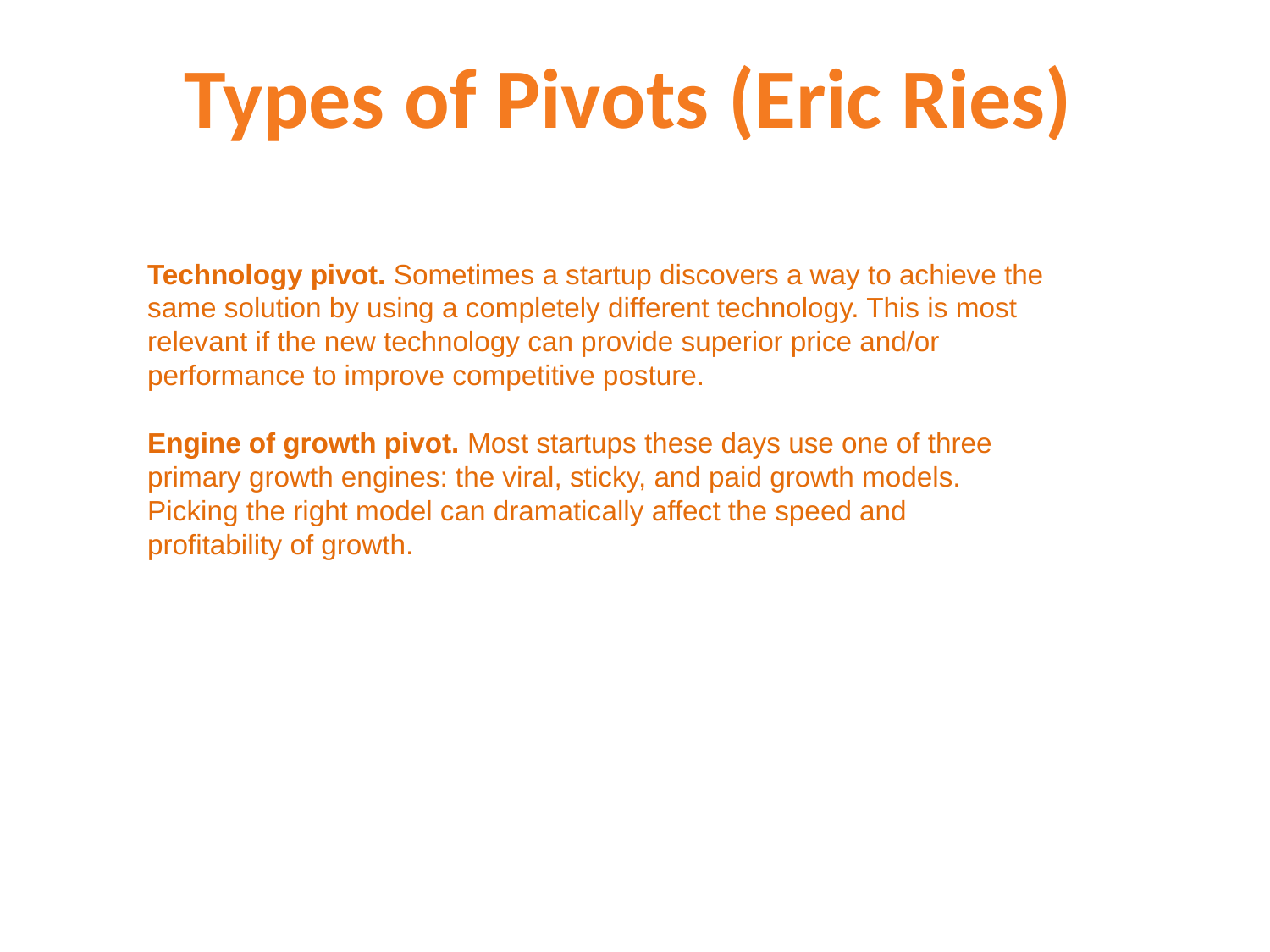

Types of Pivots (Eric Ries)

Technology pivot. Sometimes a startup discovers a way to achieve the same solution by using a completely different technology. This is most relevant if the new technology can provide superior price and/or performance to improve competitive posture.

Engine of growth pivot. Most startups these days use one of three primary growth engines: the viral, sticky, and paid growth models. Picking the right model can dramatically affect the speed and profitability of growth.

TSX.V:TNC